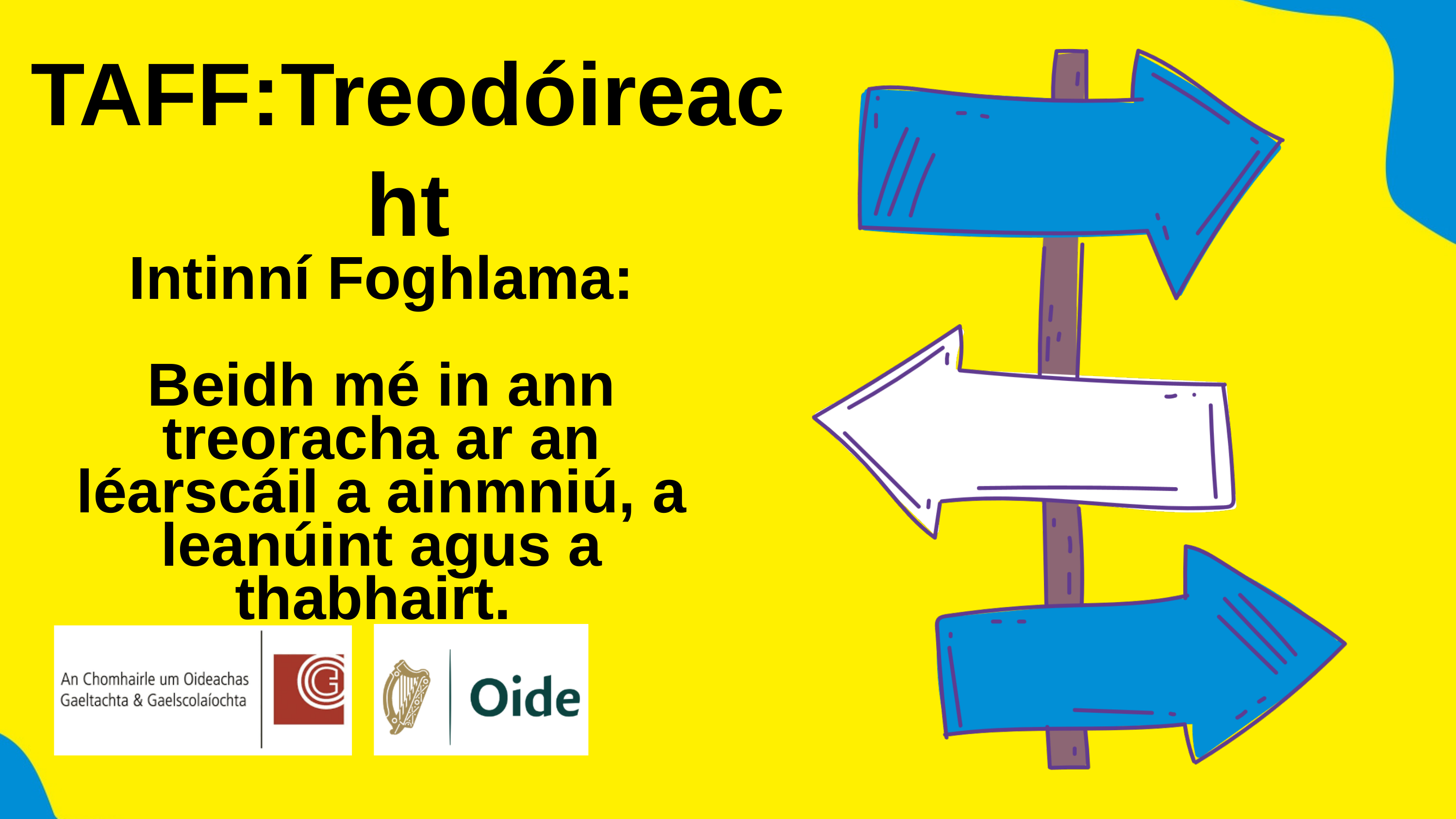

TAFF:Treodóireacht

Intinní Foghlama:

Beidh mé in ann treoracha ar an léarscáil a ainmniú, a leanúint agus a thabhairt.